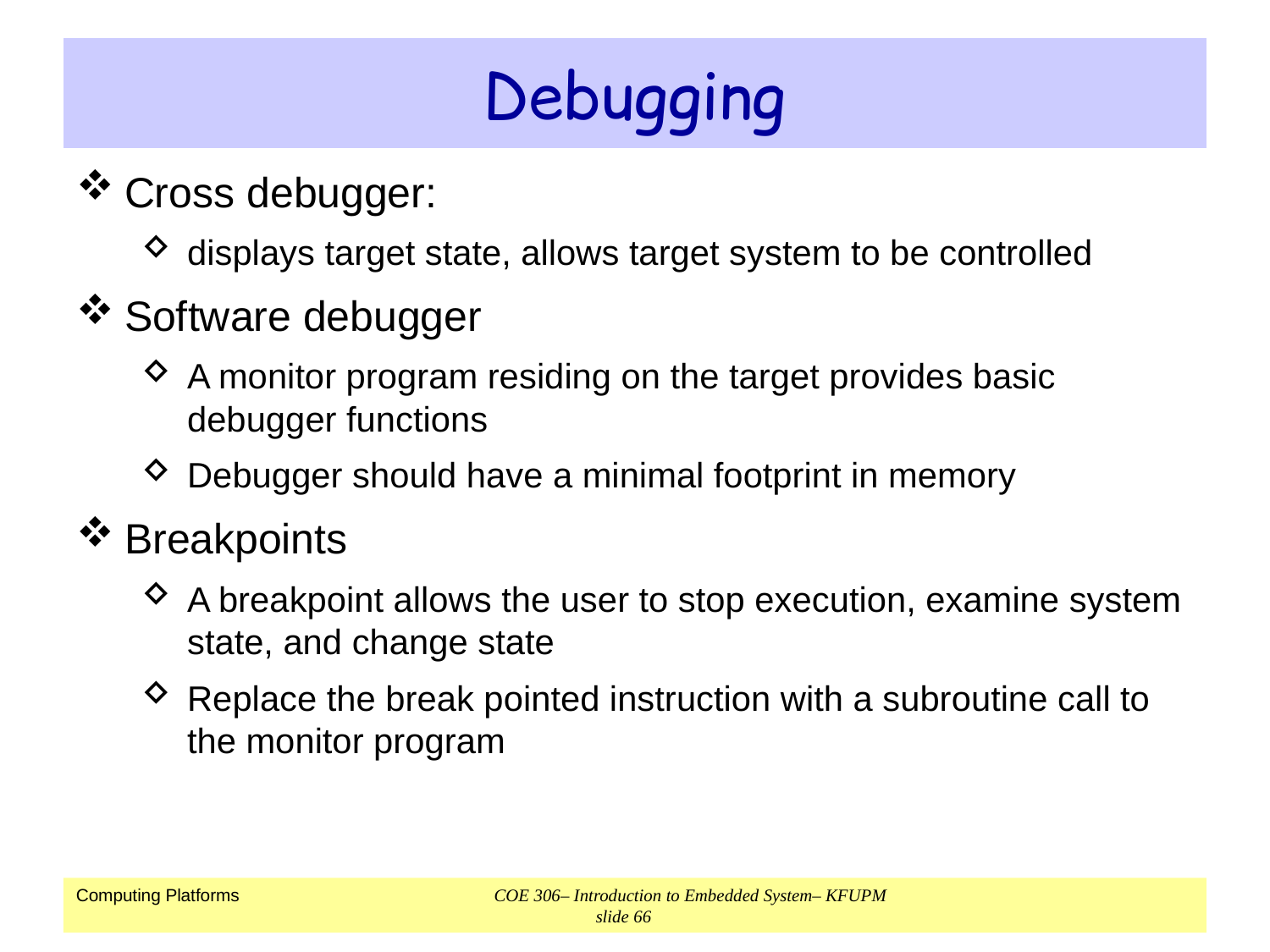

# Debugging
Cross debugger:
displays target state, allows target system to be controlled
Software debugger
A monitor program residing on the target provides basic debugger functions
Debugger should have a minimal footprint in memory
Breakpoints
A breakpoint allows the user to stop execution, examine system state, and change state
Replace the break pointed instruction with a subroutine call to the monitor program